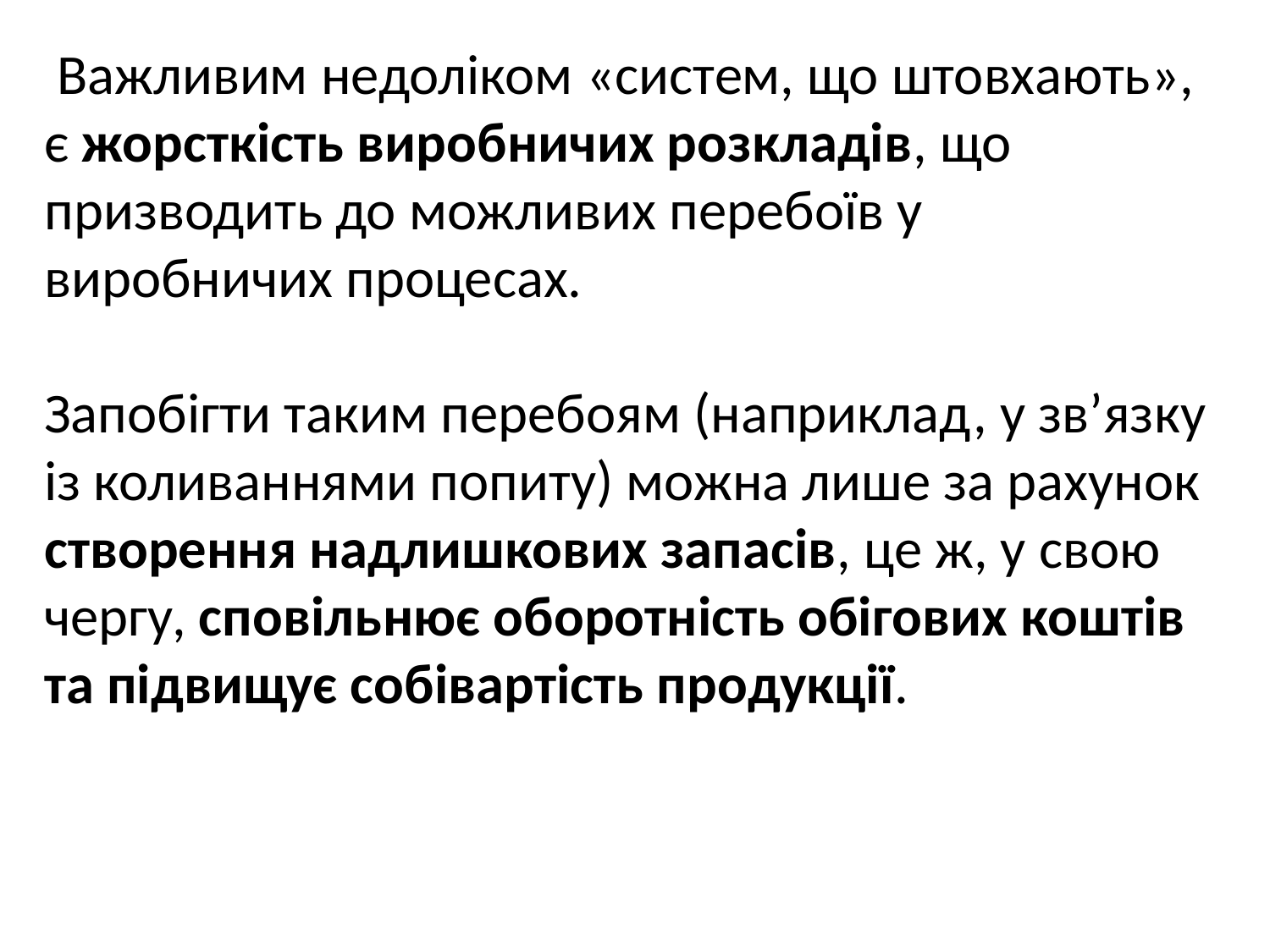

Важливим недоліком «систем, що штовхають», є жорсткість виробничих розкладів, що призводить до можливих перебоїв у виробничих процесах.

Запобігти таким перебоям (наприклад, у зв’язку із коливаннями попиту) можна лише за рахунок створення надлишкових запасів, це ж, у свою чергу, сповільнює оборотність обігових коштів та підвищує собівартість продукції.